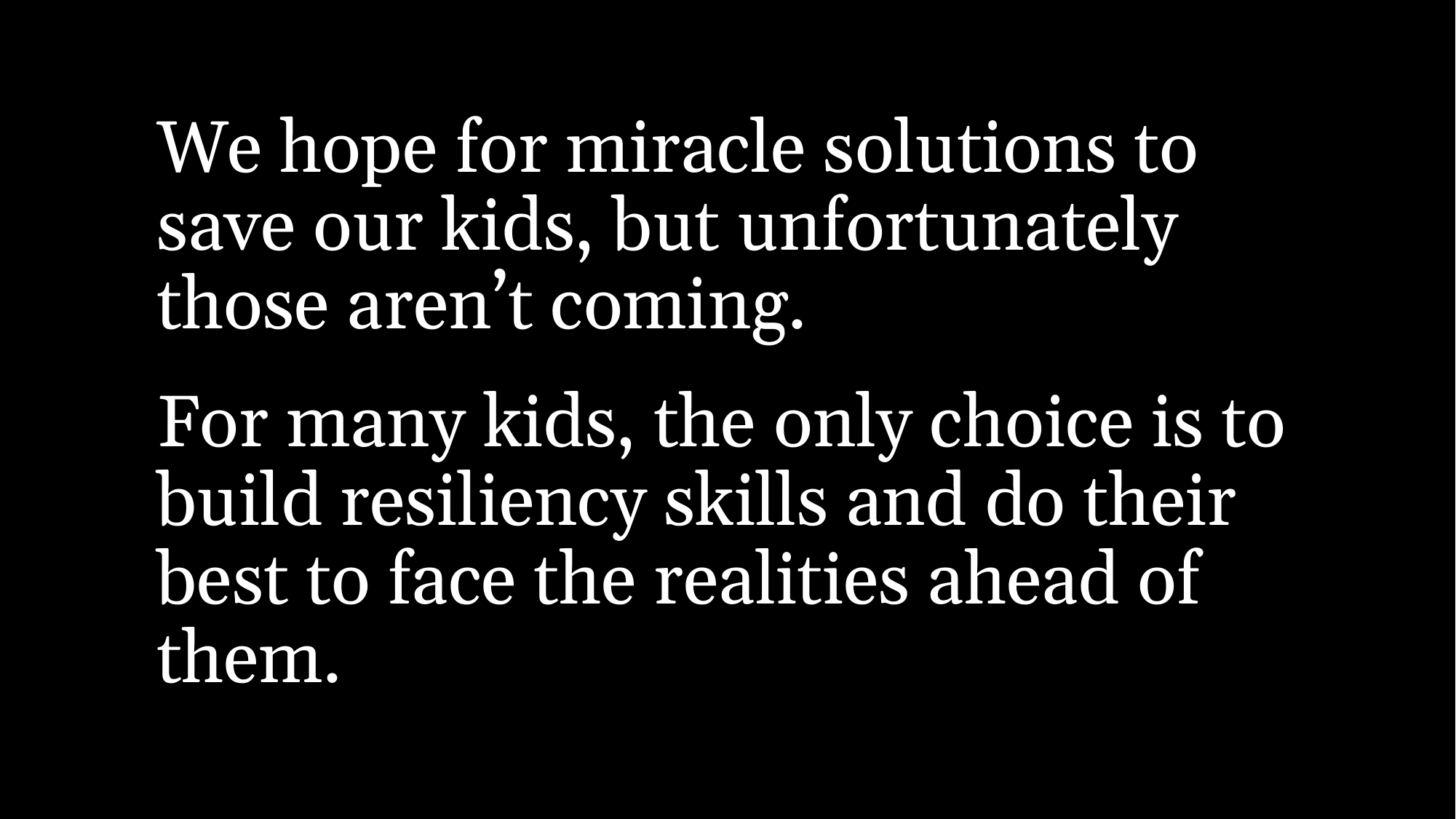

We hope for miracle solutions to save our kids, but unfortunately those aren’t coming.

For many kids, the only choice is to build resiliency skills and do their best to face the realities ahead of them.